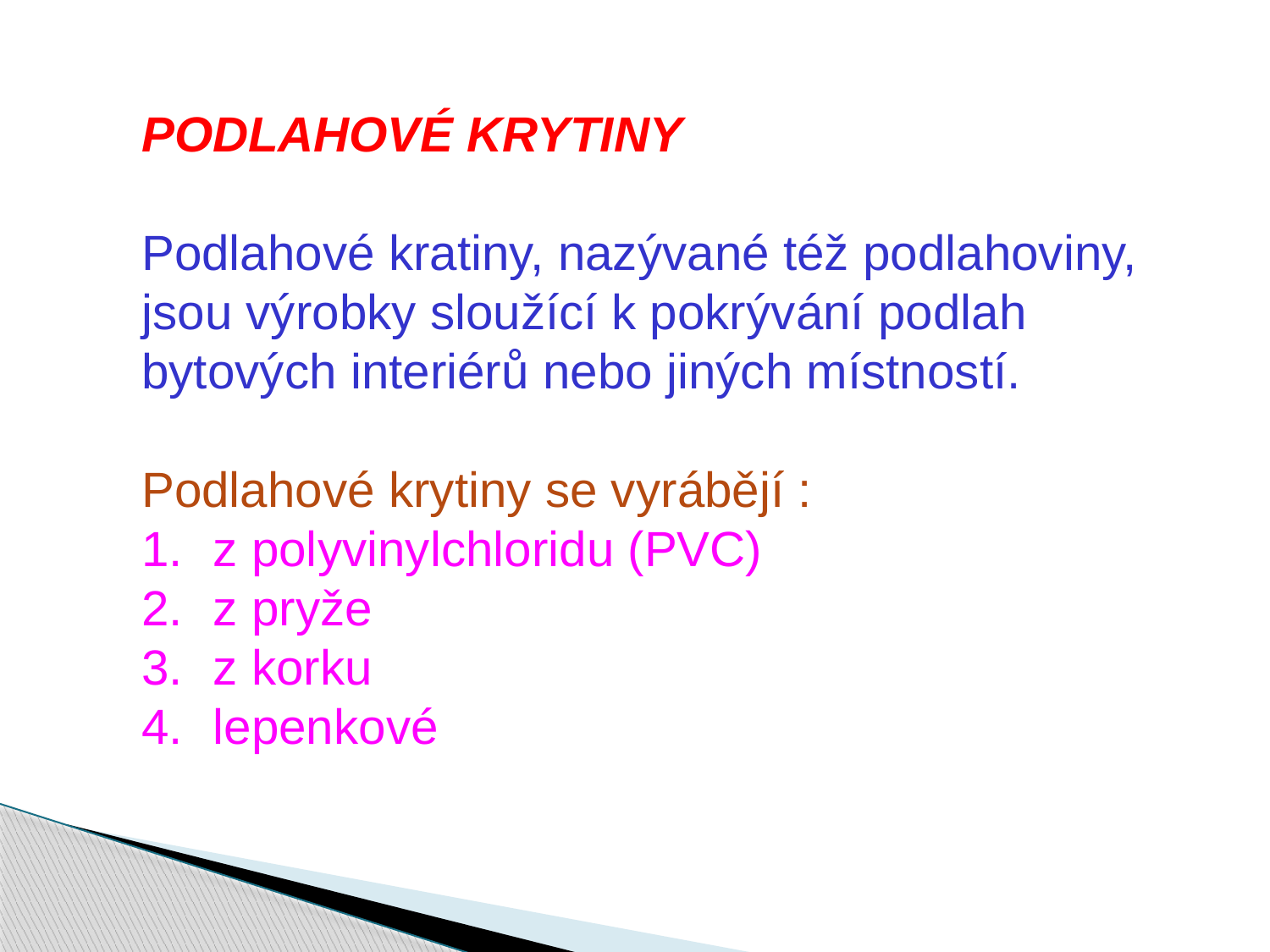

PODLAHOVÉ KRYTINY

Podlahové kratiny, nazývané též podlahoviny,
jsou výrobky sloužící k pokrývání podlah
bytových interiérů nebo jiných místností.

Podlahové krytiny se vyrábějí :
z polyvinylchloridu (PVC)
z pryže
z korku
lepenkové